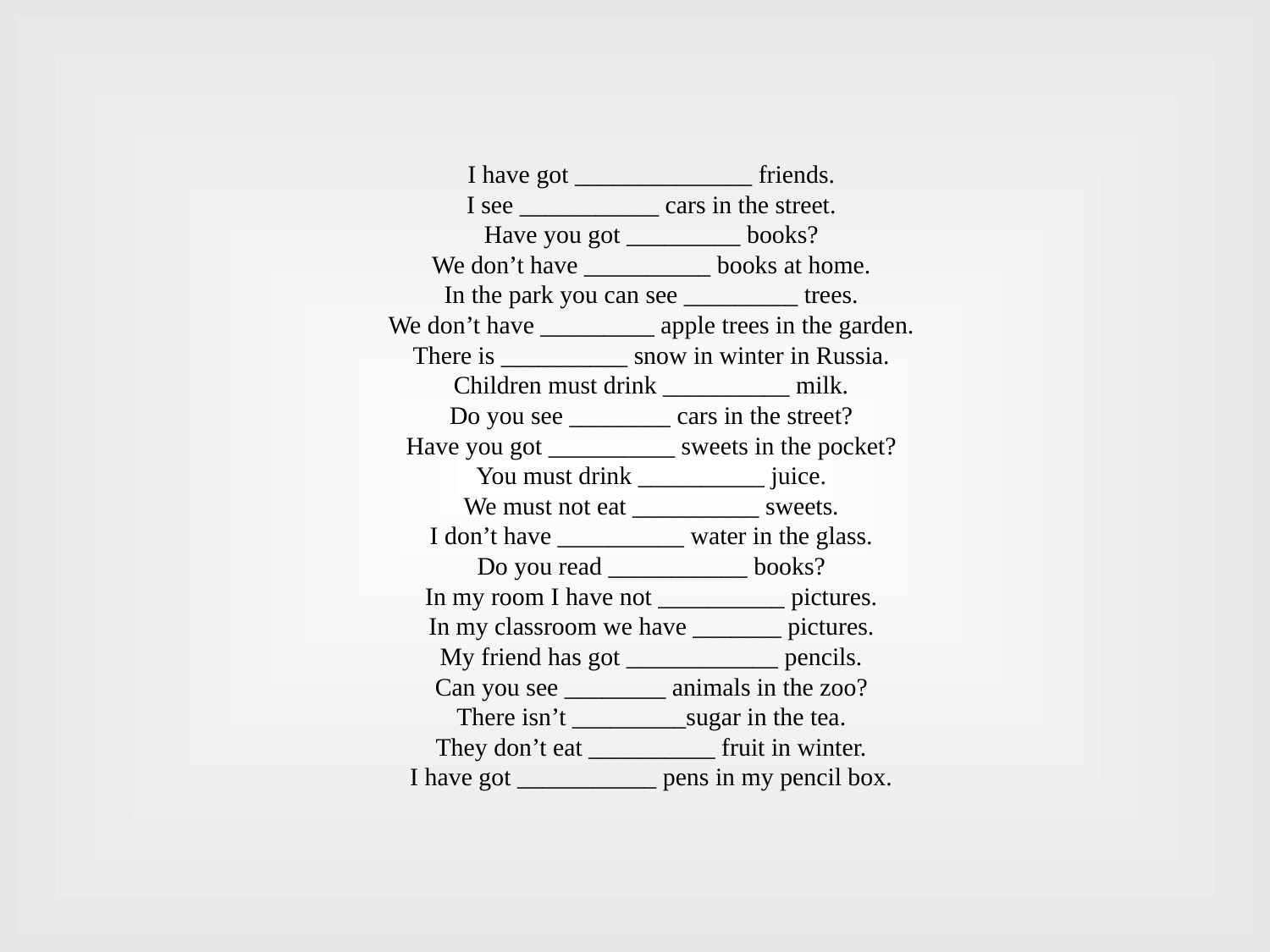

# I have got ______________ friends. I see ___________ cars in the street. Have you got _________ books? We don’t have __________ books at home. In the park you can see _________ trees. We don’t have _________ apple trees in the garden. There is __________ snow in winter in Russia. Children must drink __________ milk. Do you see ________ cars in the street? Have you got __________ sweets in the pocket? You must drink __________ juice. We must not eat __________ sweets. I don’t have __________ water in the glass. Do you read ___________ books? In my room I have not __________ pictures. In my classroom we have _______ pictures. My friend has got ____________ pencils. Can you see ________ animals in the zoo? There isn’t _________sugar in the tea. They don’t eat __________ fruit in winter. I have got ___________ pens in my pencil box.